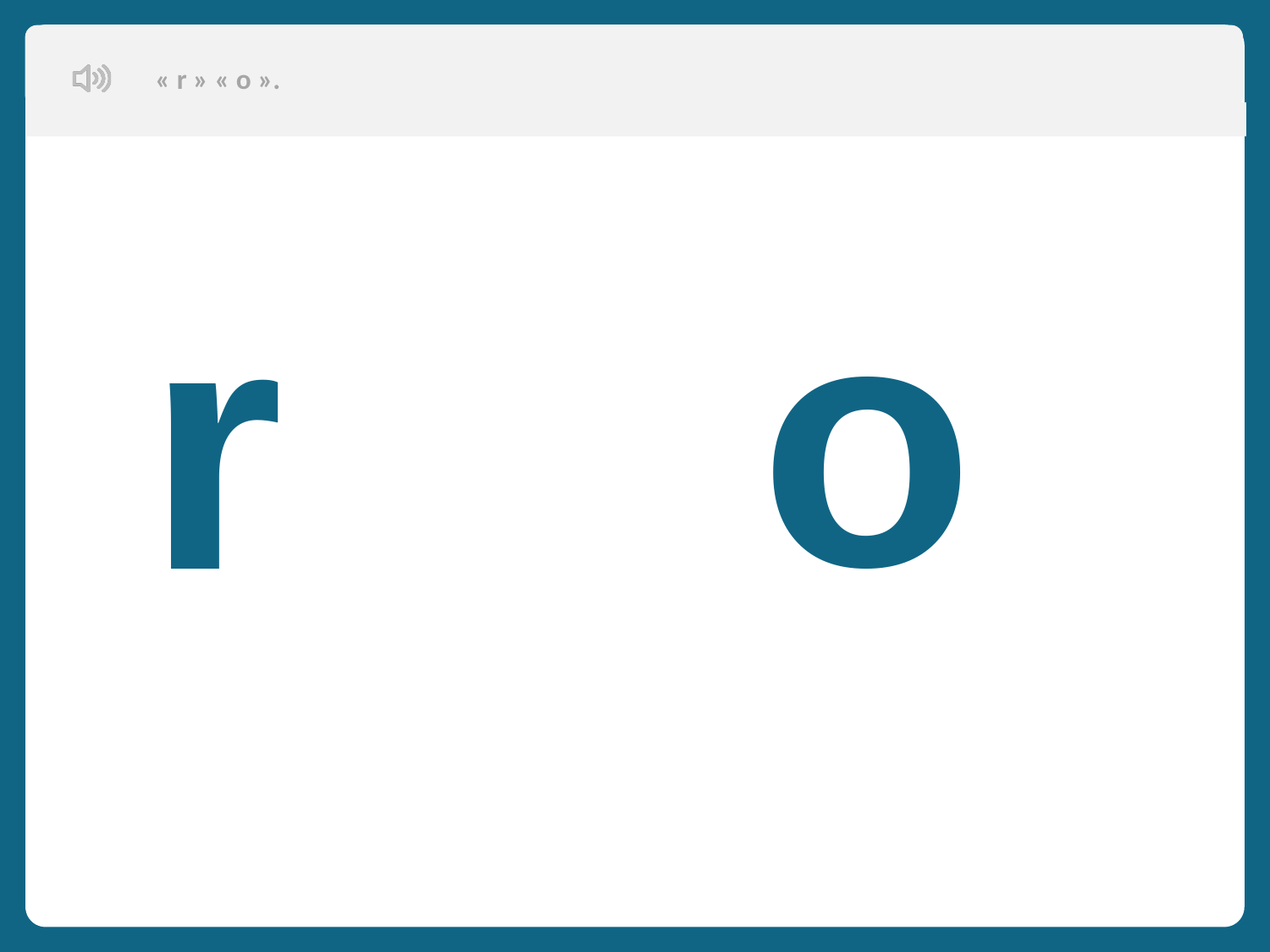

« r » « o ».

Aujourd’hui, nous allons apprendre de nouveaux mots en français.

 o
 r